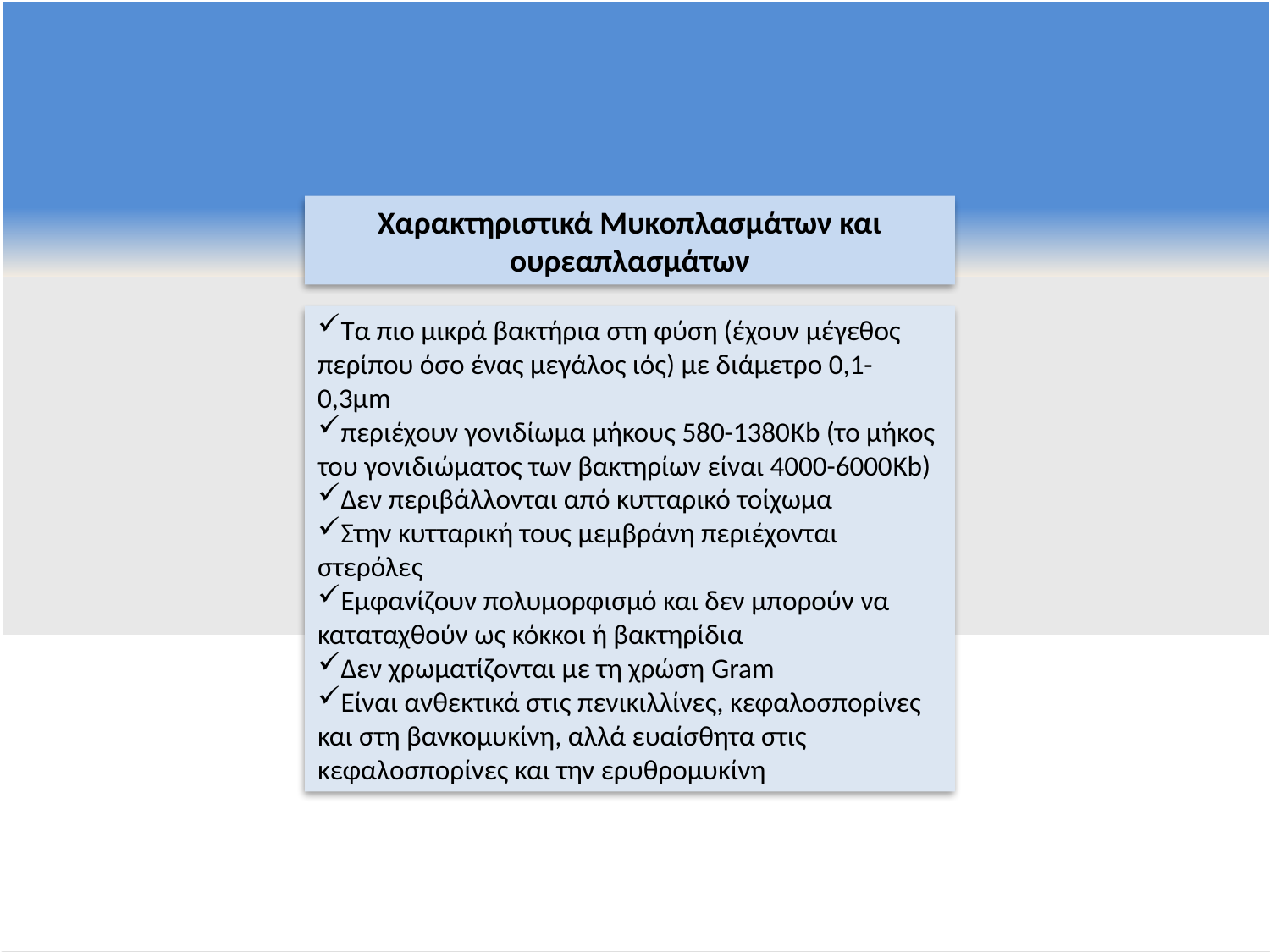

Χαρακτηριστικά Μυκοπλασμάτων και ουρεαπλασμάτων
Τα πιο μικρά βακτήρια στη φύση (έχουν μέγεθος περίπου όσο ένας μεγάλος ιός) με διάμετρο 0,1-0,3μm
περιέχουν γονιδίωμα μήκους 580-1380Kb (το μήκος του γονιδιώματος των βακτηρίων είναι 4000-6000Kb)
Δεν περιβάλλονται από κυτταρικό τοίχωμα
Στην κυτταρική τους μεμβράνη περιέχονται στερόλες
Εμφανίζουν πολυμορφισμό και δεν μπορούν να καταταχθούν ως κόκκοι ή βακτηρίδια
Δεν χρωματίζονται με τη χρώση Gram
Είναι ανθεκτικά στις πενικιλλίνες, κεφαλοσπορίνες και στη βανκομυκίνη, αλλά ευαίσθητα στις κεφαλοσπορίνες και την ερυθρομυκίνη